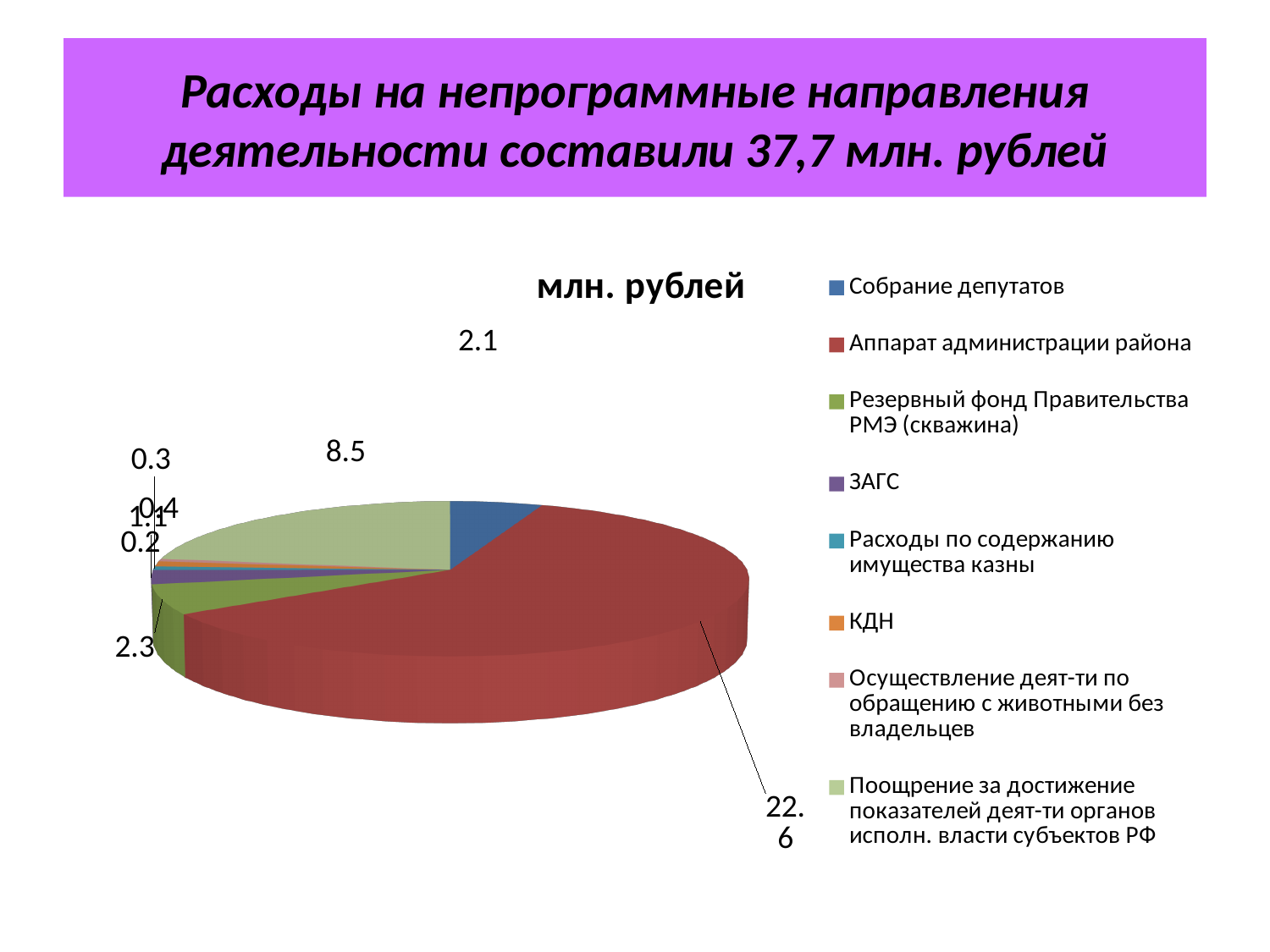

# Расходы на непрограммные направления деятельности составили 37,7 млн. рублей

[unsupported chart]